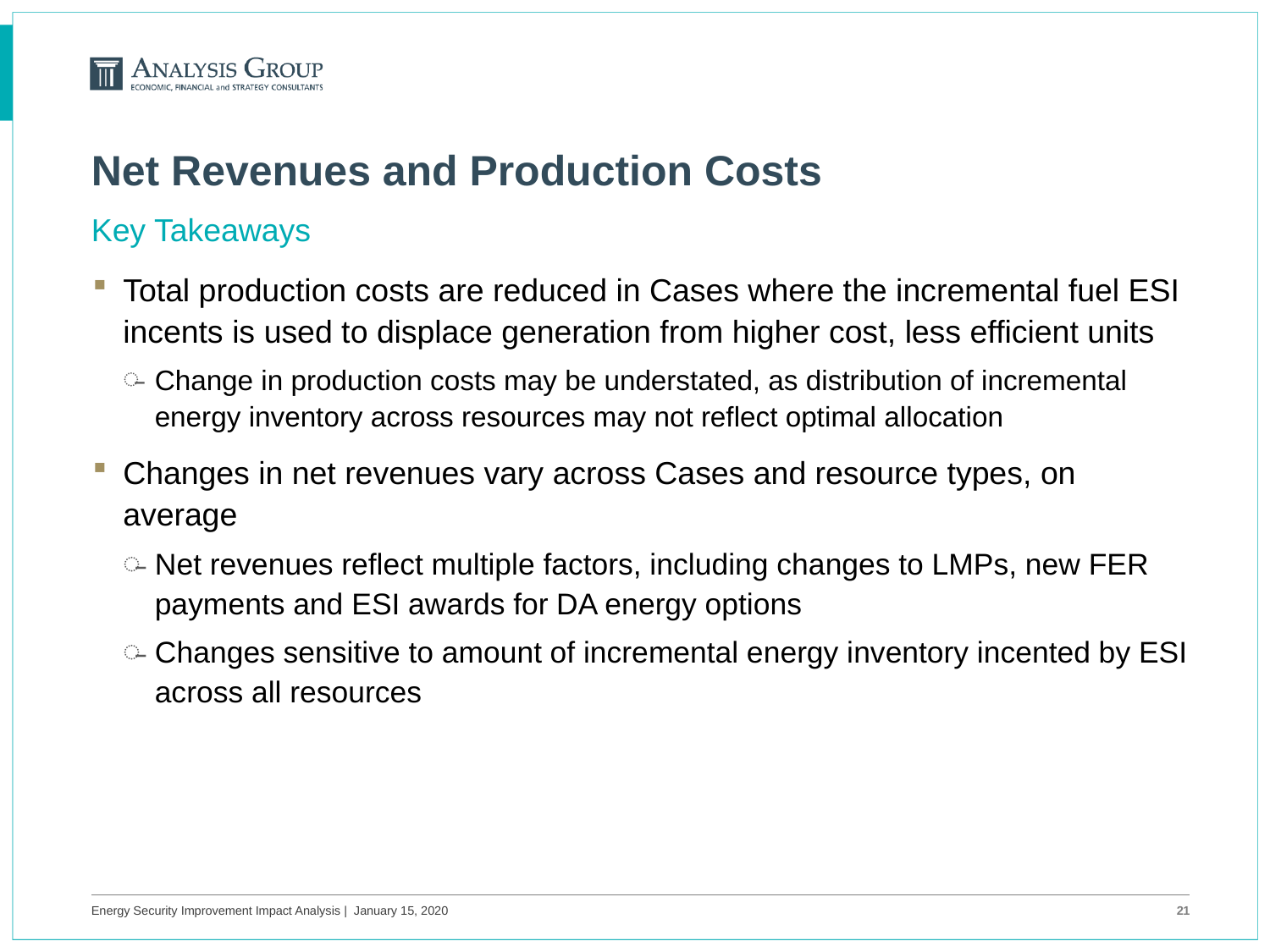

# Net Revenues and Production Costs
Key Takeaways
Total production costs are reduced in Cases where the incremental fuel ESI incents is used to displace generation from higher cost, less efficient units
Change in production costs may be understated, as distribution of incremental energy inventory across resources may not reflect optimal allocation
Changes in net revenues vary across Cases and resource types, on average
Net revenues reflect multiple factors, including changes to LMPs, new FER payments and ESI awards for DA energy options
Changes sensitive to amount of incremental energy inventory incented by ESI across all resources

Energy Security Improvement Impact Analysis |  January 15, 2020